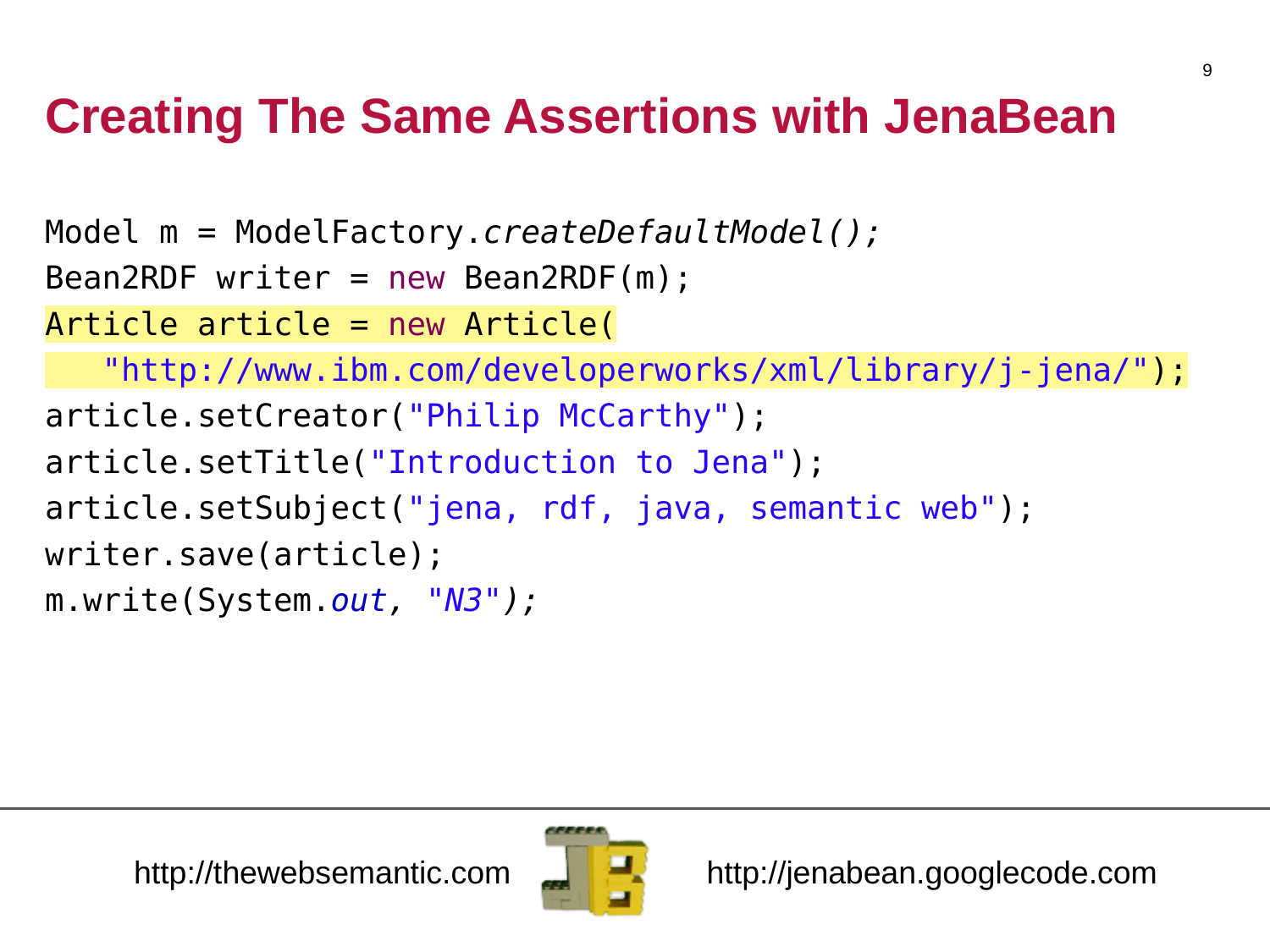

9
# Creating The Same Assertions with JenaBean
Model m = ModelFactory.createDefaultModel();
Bean2RDF writer = new Bean2RDF(m);
Article article = new Article(
   "http://www.ibm.com/developerworks/xml/library/j-jena/");
article.setCreator("Philip McCarthy");
article.setTitle("Introduction to Jena");
article.setSubject("jena, rdf, java, semantic web");
writer.save(article);
m.write(System.out, "N3");